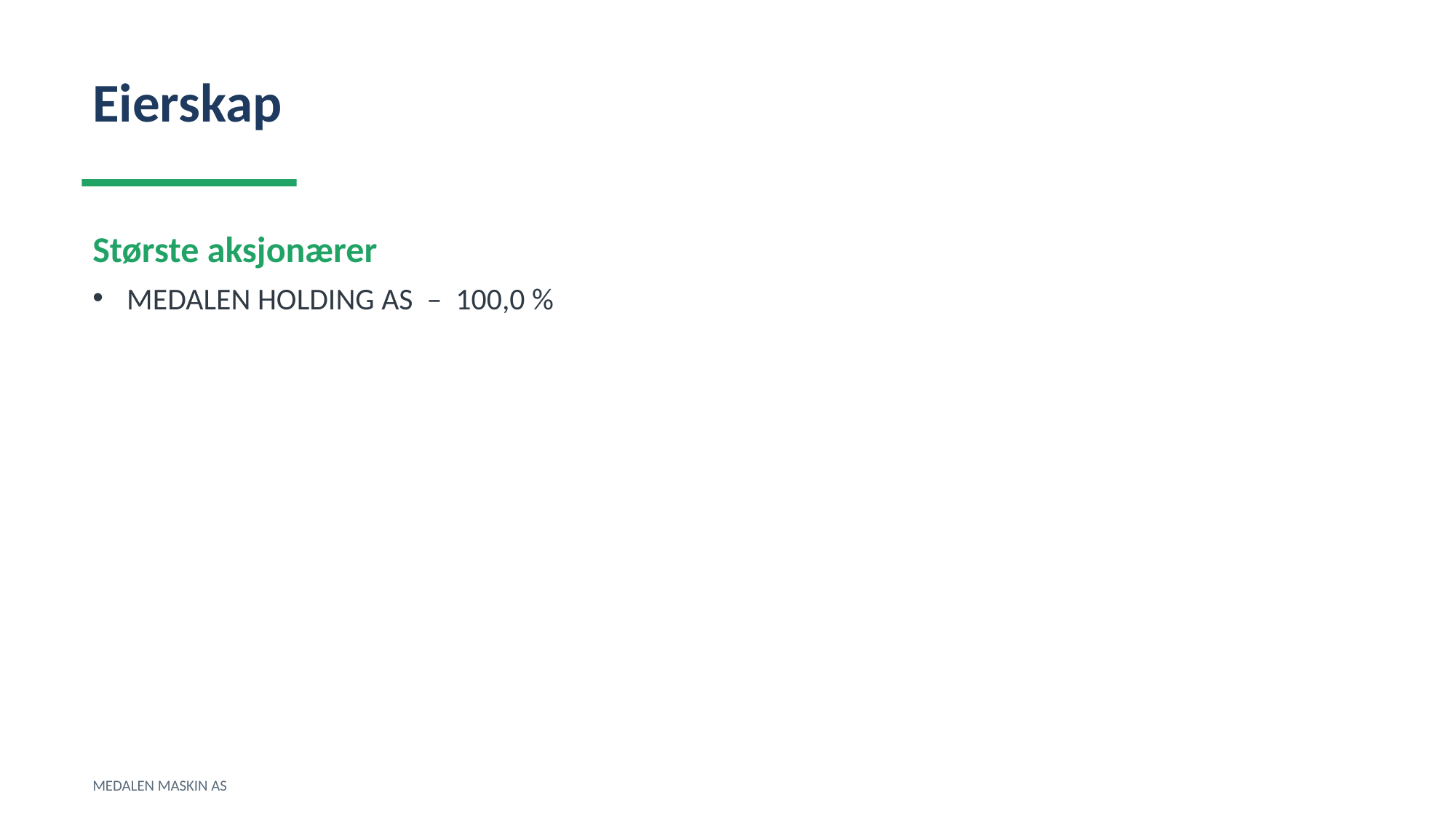

Eierskap

Største aksjonærer
MEDALEN HOLDING AS  –  100,0 %
MEDALEN MASKIN AS